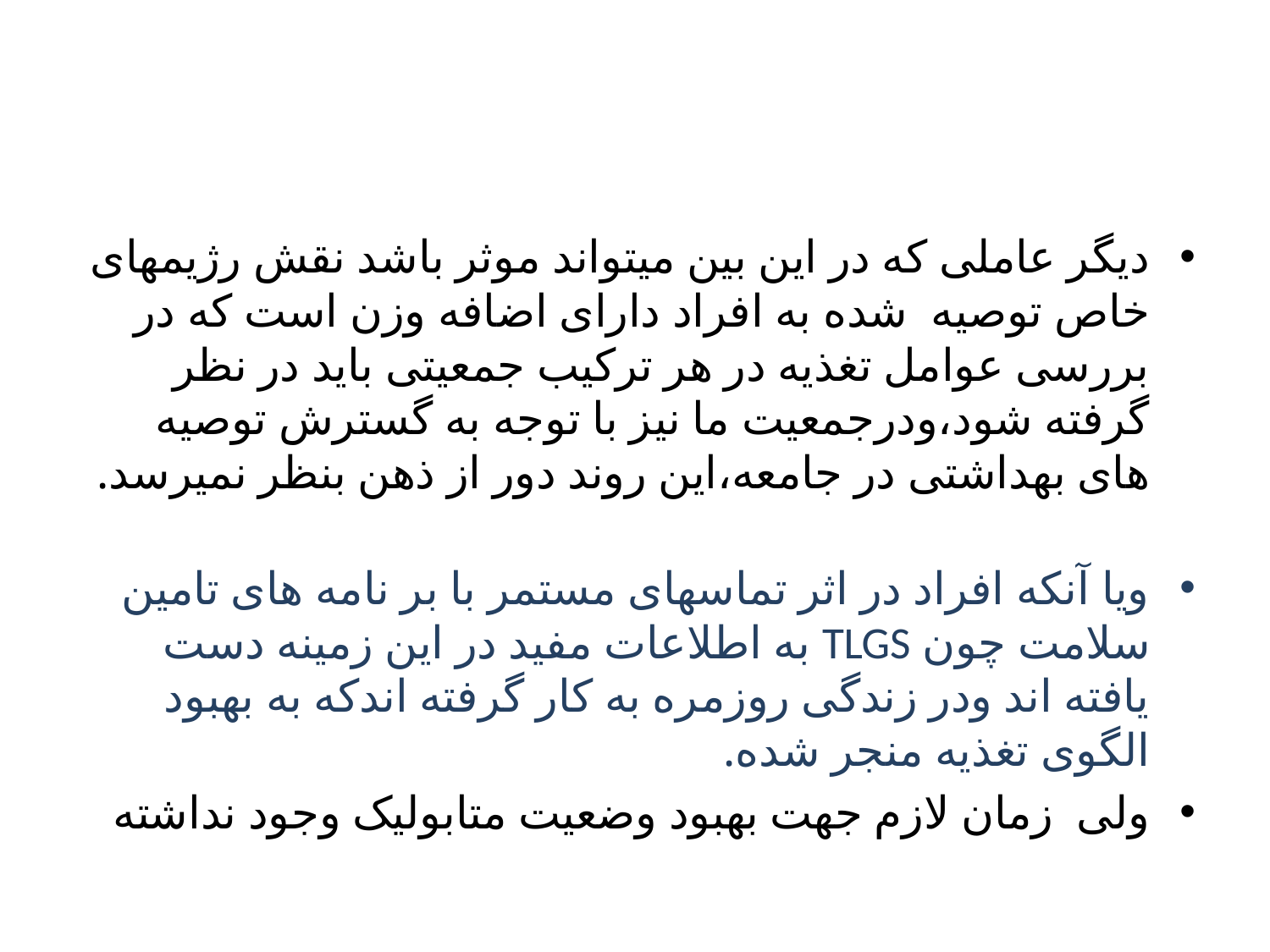

#
دیگر عاملی که در این بین میتواند موثر باشد نقش رژیمهای خاص توصیه  شده به افراد دارای اضافه وزن است که در بررسی عوامل تغذیه در هر ترکیب جمعیتی باید در نظر گرفته شود،ودرجمعیت ما نیز با توجه به گسترش توصیه های بهداشتی در جامعه،این روند دور از ذهن بنظر نمیرسد.
ویا آنکه افراد در اثر تماسهای مستمر با بر نامه های تامین سلامت چون TLGS به اطلاعات مفید در این زمینه دست یافته اند ودر زندگی روزمره به کار گرفته اندکه به بهبود الگوی تغذیه منجر شده.
ولی  زمان لازم جهت بهبود وضعیت متابولیک وجود نداشته